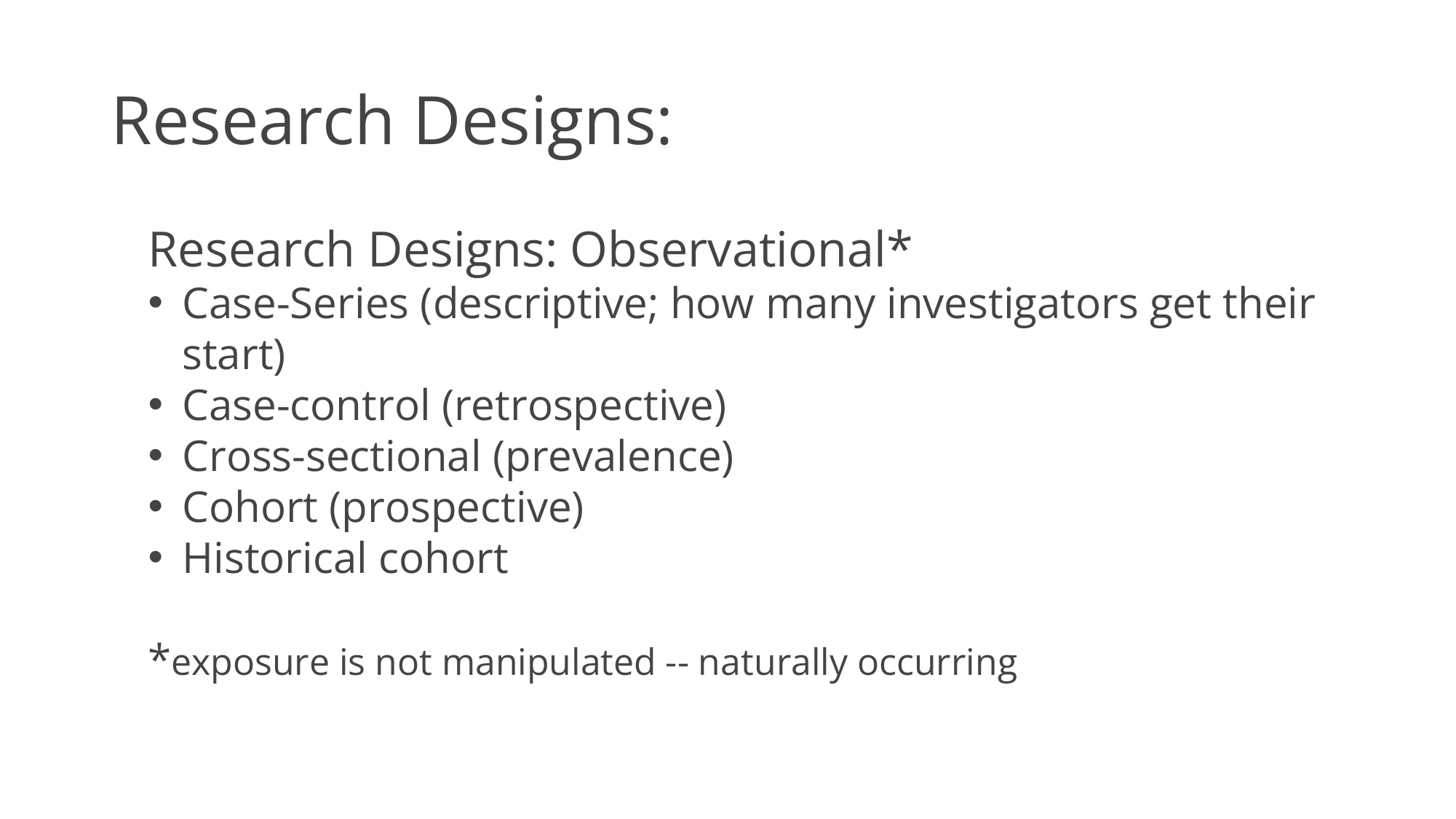

# Research Designs:
Research Designs: Observational*
Case-Series (descriptive; how many investigators get their start)
Case-control (retrospective)
Cross-sectional (prevalence)
Cohort (prospective)
Historical cohort

*exposure is not manipulated -- naturally occurring